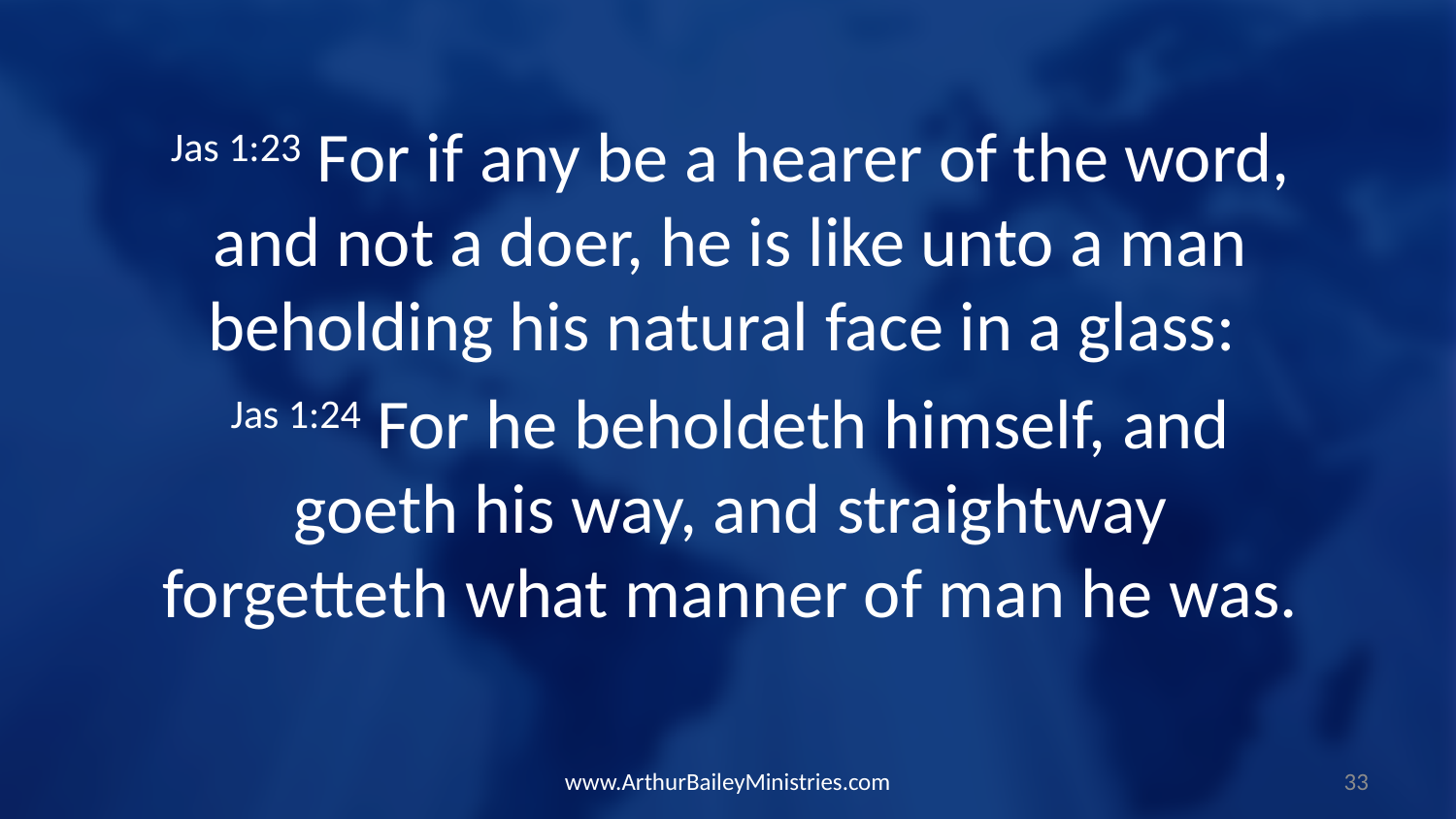

Jas 1:23 For if any be a hearer of the word, and not a doer, he is like unto a man beholding his natural face in a glass:
Jas 1:24 For he beholdeth himself, and goeth his way, and straightway forgetteth what manner of man he was.

www.ArthurBaileyMinistries.com
33